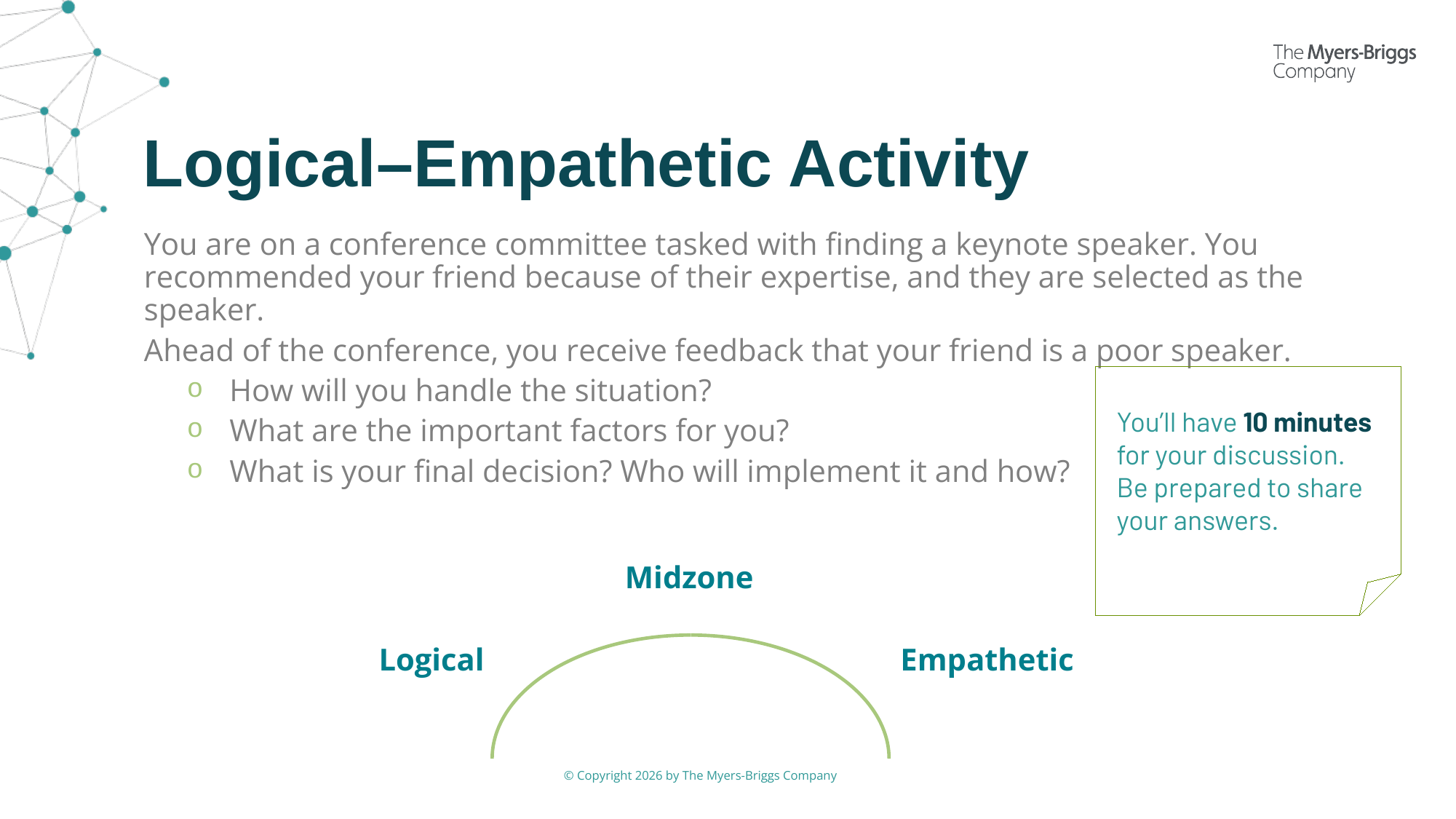

# Logical–Empathetic Activity
You are on a conference committee tasked with finding a keynote speaker. You recommended your friend because of their expertise, and they are selected as the speaker.
Ahead of the conference, you receive feedback that your friend is a poor speaker.
How will you handle the situation?
What are the important factors for you?
What is your final decision? Who will implement it and how?

You’ll have 10 minutes for your discussion.
Be prepared to share your answers.

Midzone
Logical

Empathetic